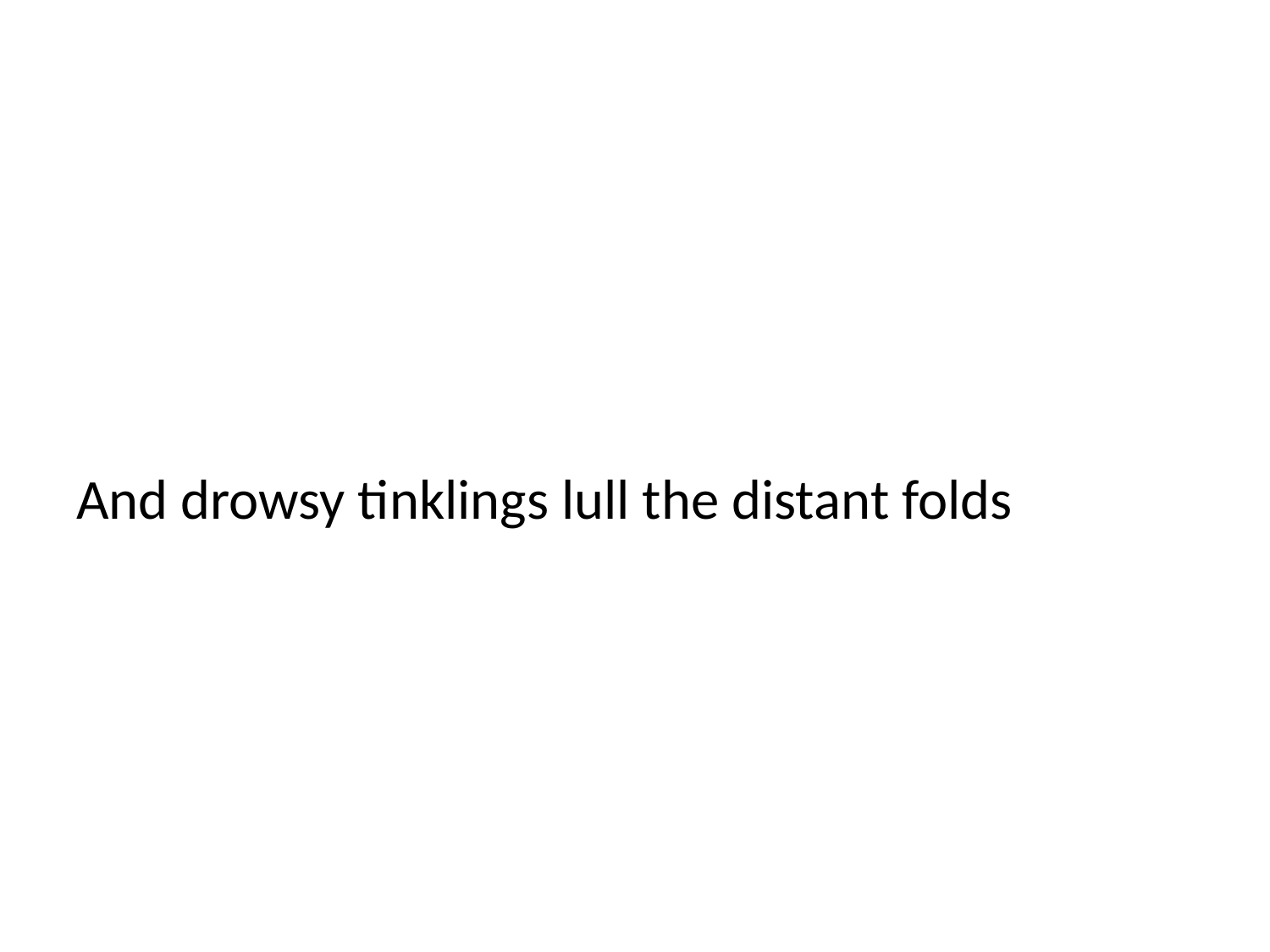

#
And drowsy tinklings lull the distant folds